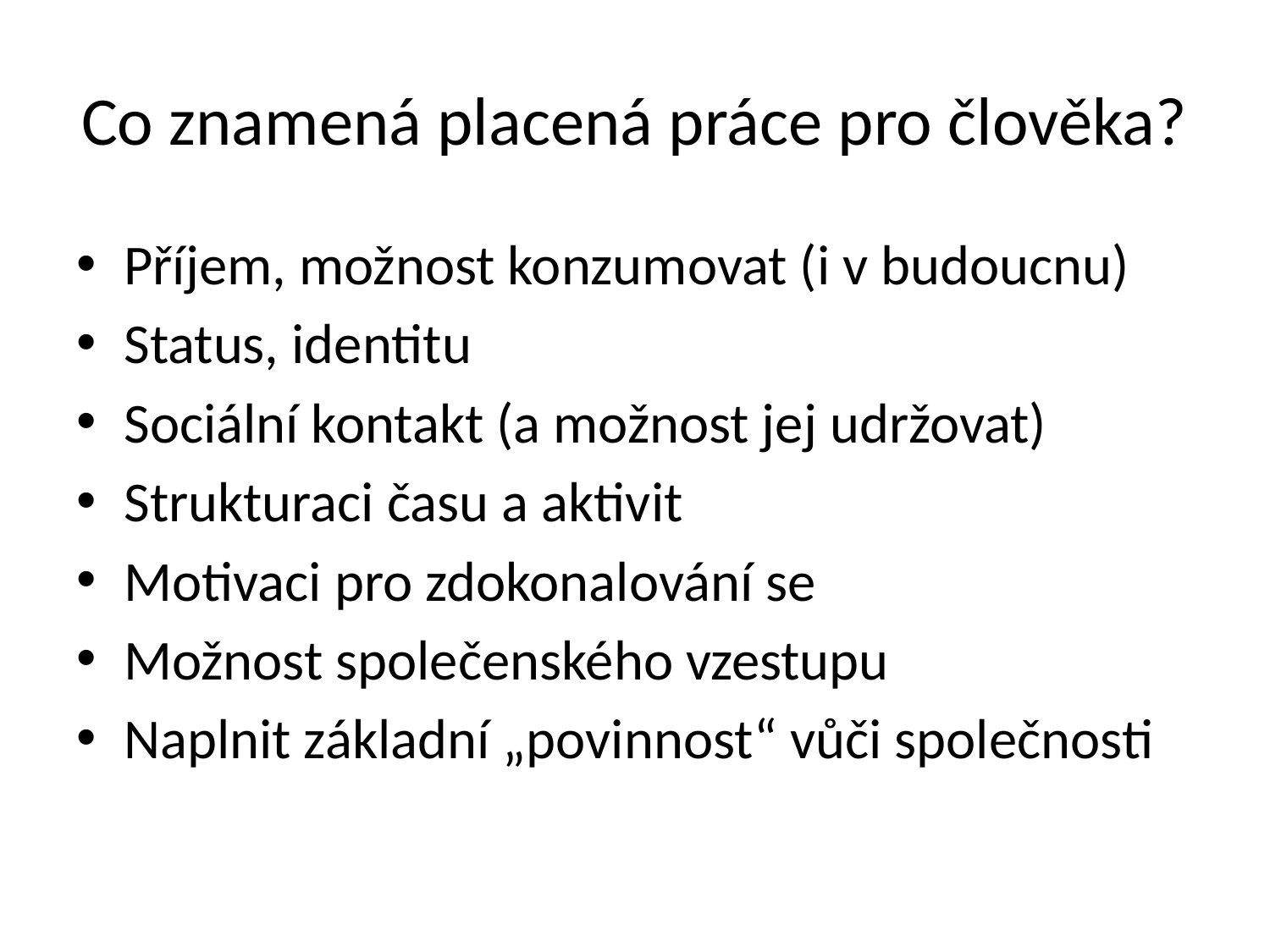

# Co znamená placená práce pro člověka?
Příjem, možnost konzumovat (i v budoucnu)
Status, identitu
Sociální kontakt (a možnost jej udržovat)
Strukturaci času a aktivit
Motivaci pro zdokonalování se
Možnost společenského vzestupu
Naplnit základní „povinnost“ vůči společnosti